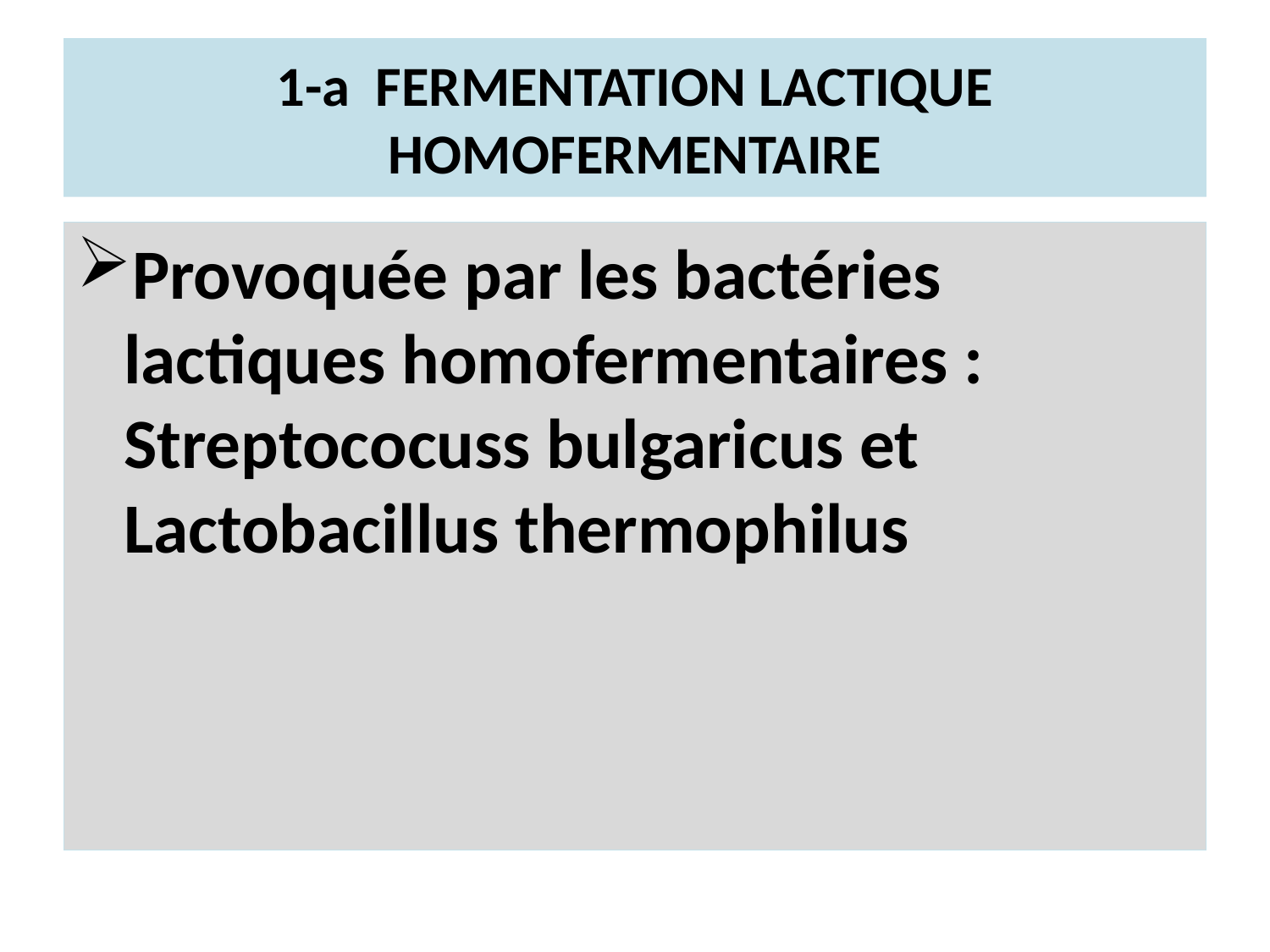

# 1-a  FERMENTATION LACTIQUE HOMOFERMENTAIRE
Provoquée par les bactéries lactiques homofermentaires :             Streptococuss bulgaricus et Lactobacillus thermophilus